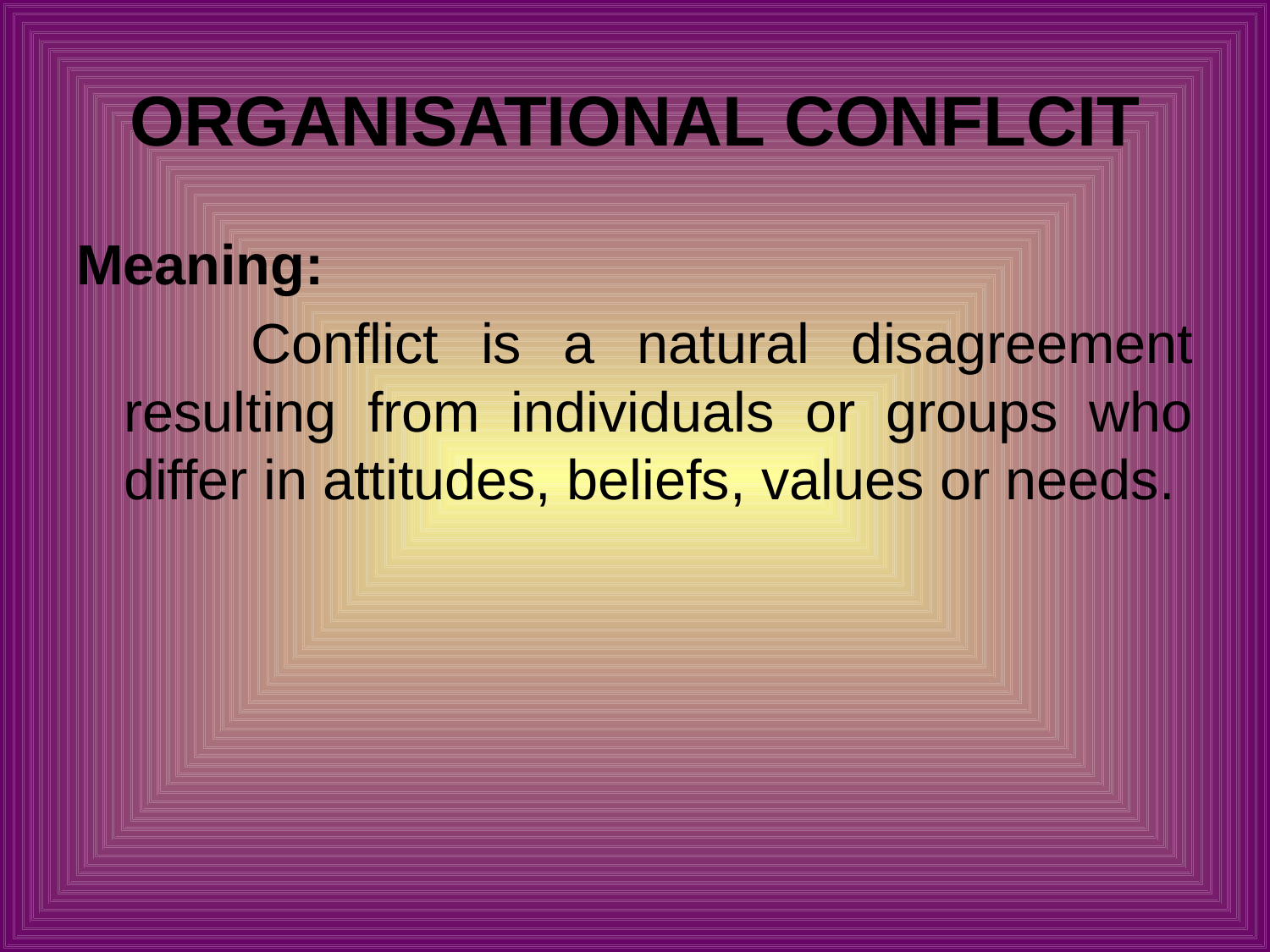

# ORGANISATIONAL CONFLCIT
Meaning:
		Conflict is a natural disagreement resulting from individuals or groups who differ in attitudes, beliefs, values or needs.